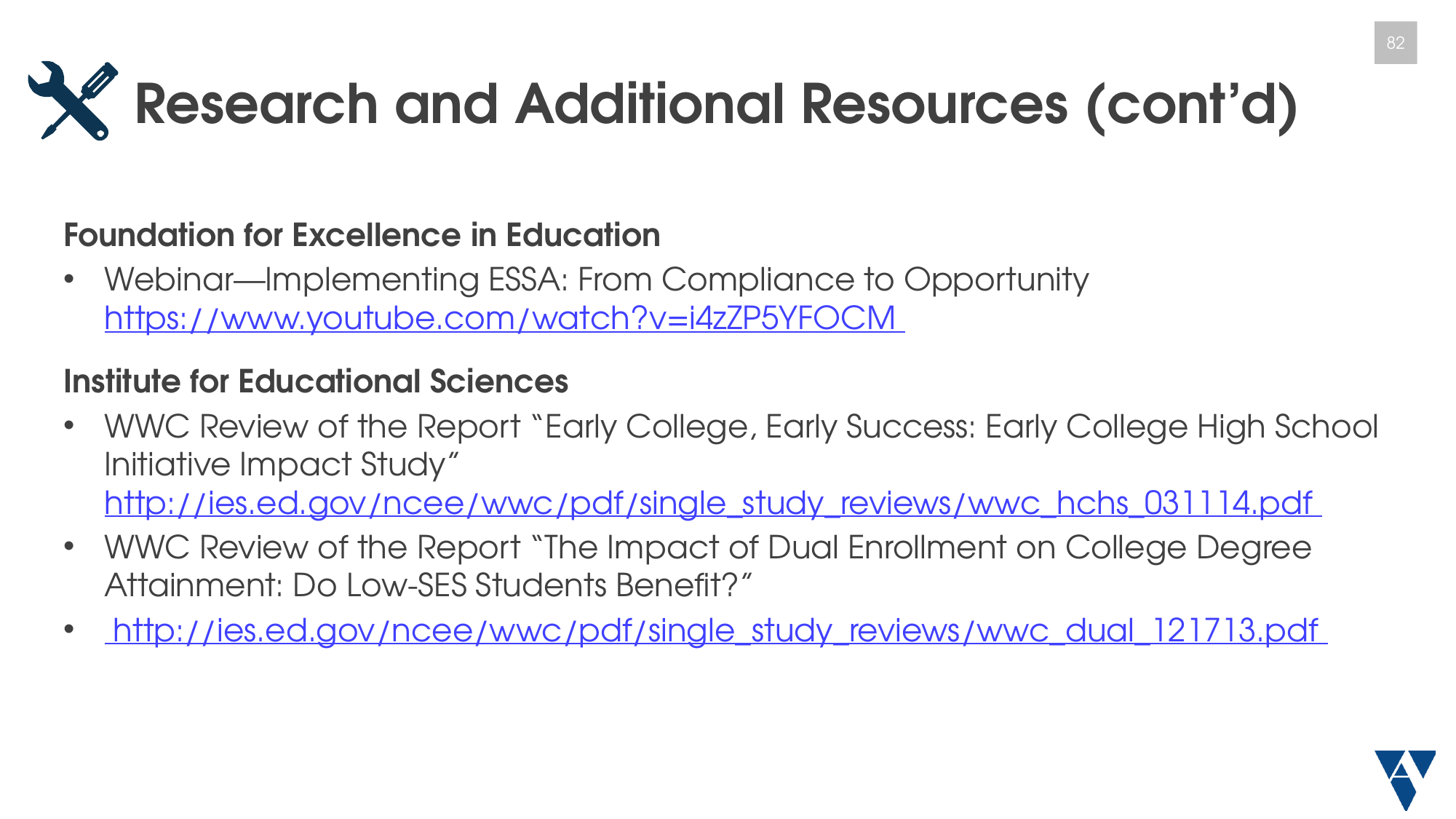

# Research and Additional Resources (cont’d)
Foundation for Excellence in Education
Webinar—Implementing ESSA: From Compliance to Opportunity https://www.youtube.com/watch?v=i4zZP5YFOCM
Institute for Educational Sciences
WWC Review of the Report “Early College, Early Success: Early College High School Initiative Impact Study” http://ies.ed.gov/ncee/wwc/pdf/single_study_reviews/wwc_hchs_031114.pdf
WWC Review of the Report “The Impact of Dual Enrollment on College Degree Attainment: Do Low-SES Students Benefit?”
 http://ies.ed.gov/ncee/wwc/pdf/single_study_reviews/wwc_dual_121713.pdf